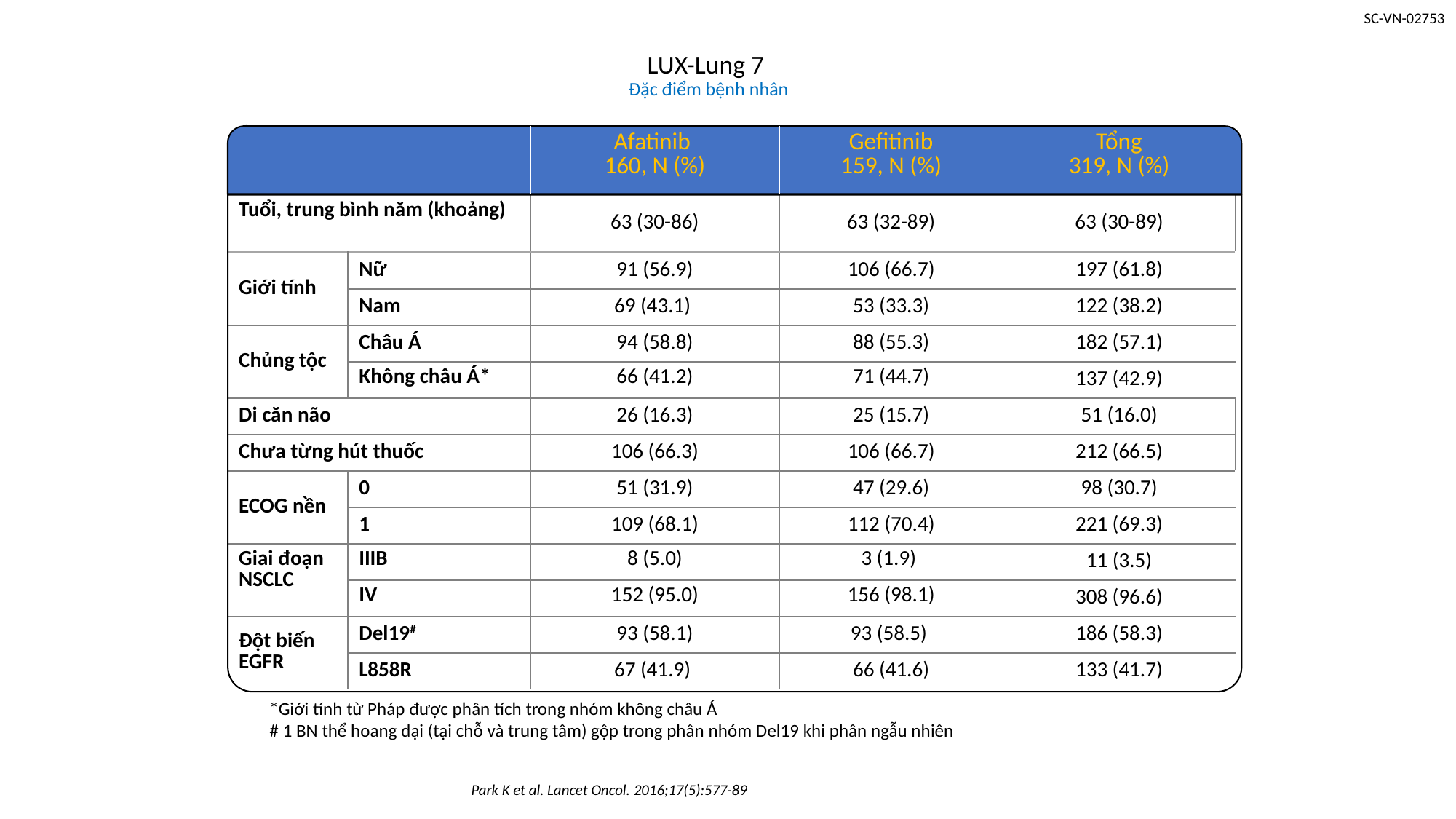

# LUX-Lung 7 Đặc điểm bệnh nhân
|  |  | Afatinib 160, N (%) | Gefitinib 159, N (%) | Tổng 319, N (%) |
| --- | --- | --- | --- | --- |
| Tuổi, trung bình năm (khoảng) |  | 63 (30-86) | 63 (32-89) | 63 (30-89) |
| Giới tính | Nữ | 91 (56.9) | 106 (66.7) | 197 (61.8) |
|  | Nam | 69 (43.1) | 53 (33.3) | 122 (38.2) |
| Chủng tộc | Châu Á | 94 (58.8) | 88 (55.3) | 182 (57.1) |
|  | Không châu Á\* | 66 (41.2) | 71 (44.7) | 137 (42.9) |
| Di căn não |  | 26 (16.3) | 25 (15.7) | 51 (16.0) |
| Chưa từng hút thuốc |  | 106 (66.3) | 106 (66.7) | 212 (66.5) |
| ECOG nền | 0 | 51 (31.9) | 47 (29.6) | 98 (30.7) |
|  | 1 | 109 (68.1) | 112 (70.4) | 221 (69.3) |
| Giai đoạn NSCLC | IIIB | 8 (5.0) | 3 (1.9) | 11 (3.5) |
|  | IV | 152 (95.0) | 156 (98.1) | 308 (96.6) |
| Đột biến EGFR | Del19# | 93 (58.1) | 93 (58.5) | 186 (58.3) |
|  | L858R | 67 (41.9) | 66 (41.6) | 133 (41.7) |

*Giới tính từ Pháp được phân tích trong nhóm không châu Á
# 1 BN thể hoang dại (tại chỗ và trung tâm) gộp trong phân nhóm Del19 khi phân ngẫu nhiên
Park K et al. Lancet Oncol. 2016;17(5):577-89